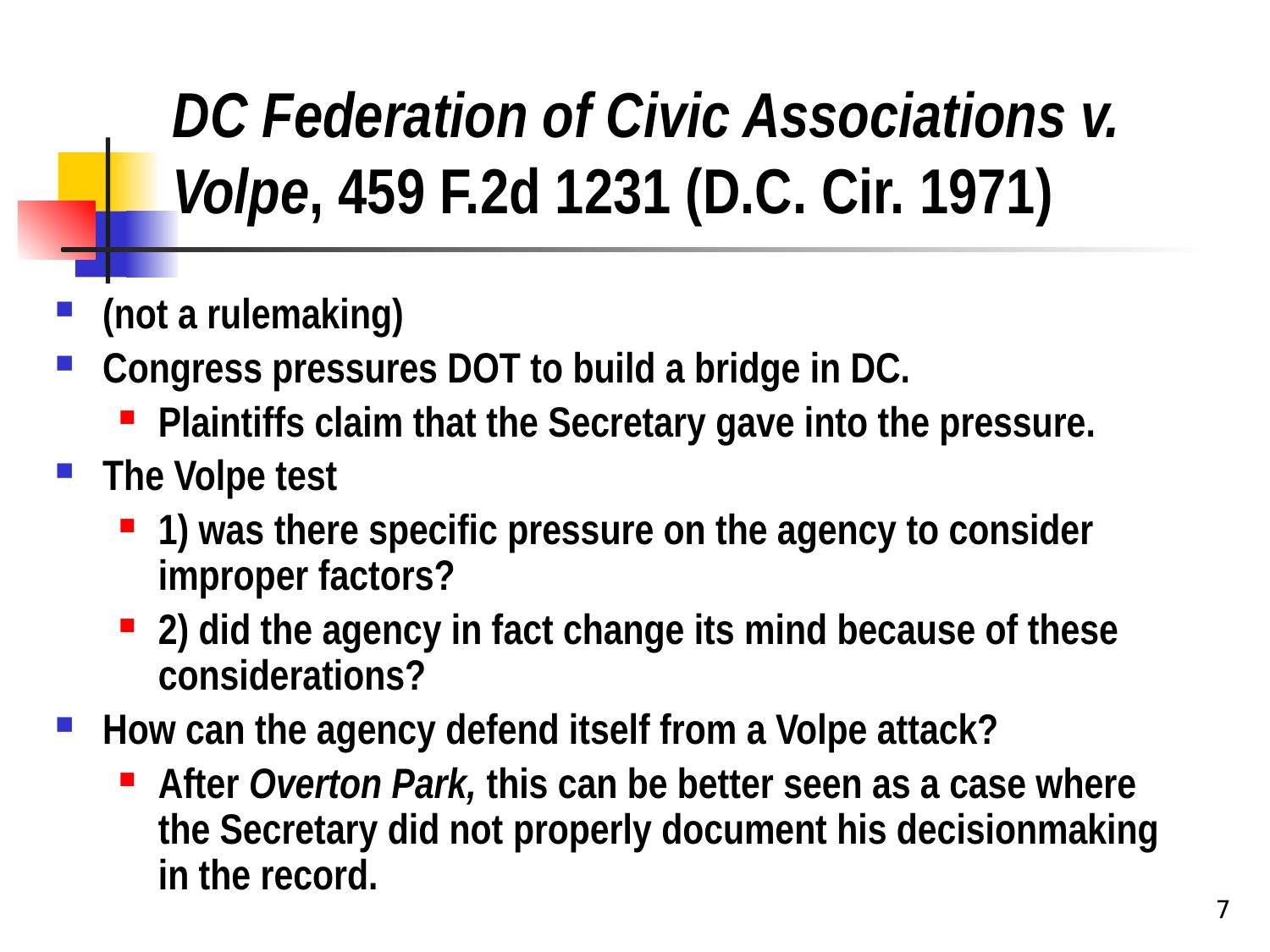

# DC Federation of Civic Associations v. Volpe, 459 F.2d 1231 (D.C. Cir. 1971)
(not a rulemaking)
Congress pressures DOT to build a bridge in DC.
Plaintiffs claim that the Secretary gave into the pressure.
The Volpe test
1) was there specific pressure on the agency to consider improper factors?
2) did the agency in fact change its mind because of these considerations?
How can the agency defend itself from a Volpe attack?
After Overton Park, this can be better seen as a case where the Secretary did not properly document his decisionmaking in the record.
7